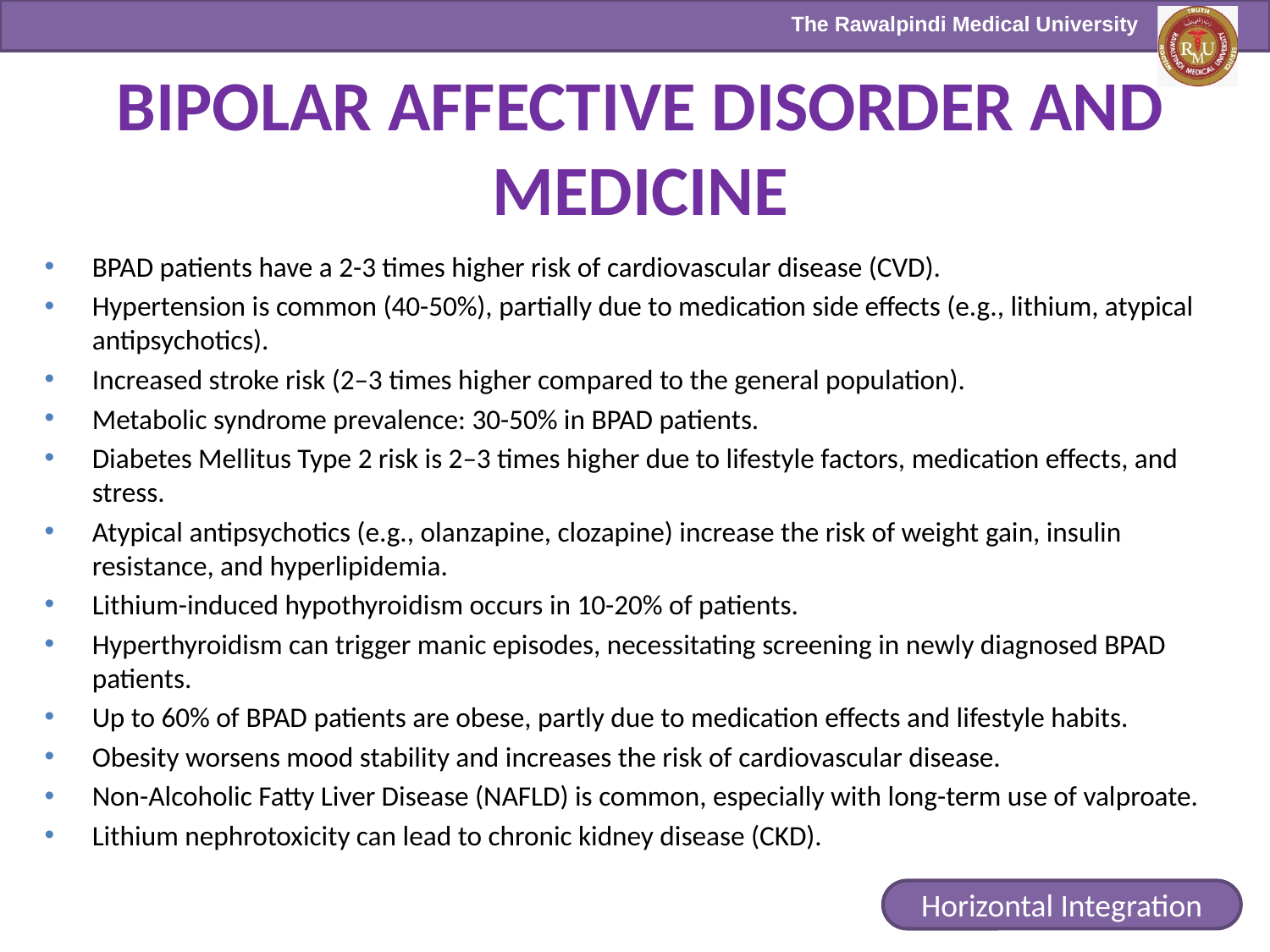

# BIPOLAR AFFECTIVE DISORDER AND MEDICINE
BPAD patients have a 2-3 times higher risk of cardiovascular disease (CVD).
Hypertension is common (40-50%), partially due to medication side effects (e.g., lithium, atypical antipsychotics).
Increased stroke risk (2–3 times higher compared to the general population).
Metabolic syndrome prevalence: 30-50% in BPAD patients.
Diabetes Mellitus Type 2 risk is 2–3 times higher due to lifestyle factors, medication effects, and stress.
Atypical antipsychotics (e.g., olanzapine, clozapine) increase the risk of weight gain, insulin resistance, and hyperlipidemia.
Lithium-induced hypothyroidism occurs in 10-20% of patients.
Hyperthyroidism can trigger manic episodes, necessitating screening in newly diagnosed BPAD patients.
Up to 60% of BPAD patients are obese, partly due to medication effects and lifestyle habits.
Obesity worsens mood stability and increases the risk of cardiovascular disease.
Non-Alcoholic Fatty Liver Disease (NAFLD) is common, especially with long-term use of valproate.
Lithium nephrotoxicity can lead to chronic kidney disease (CKD).
Horizontal Integration